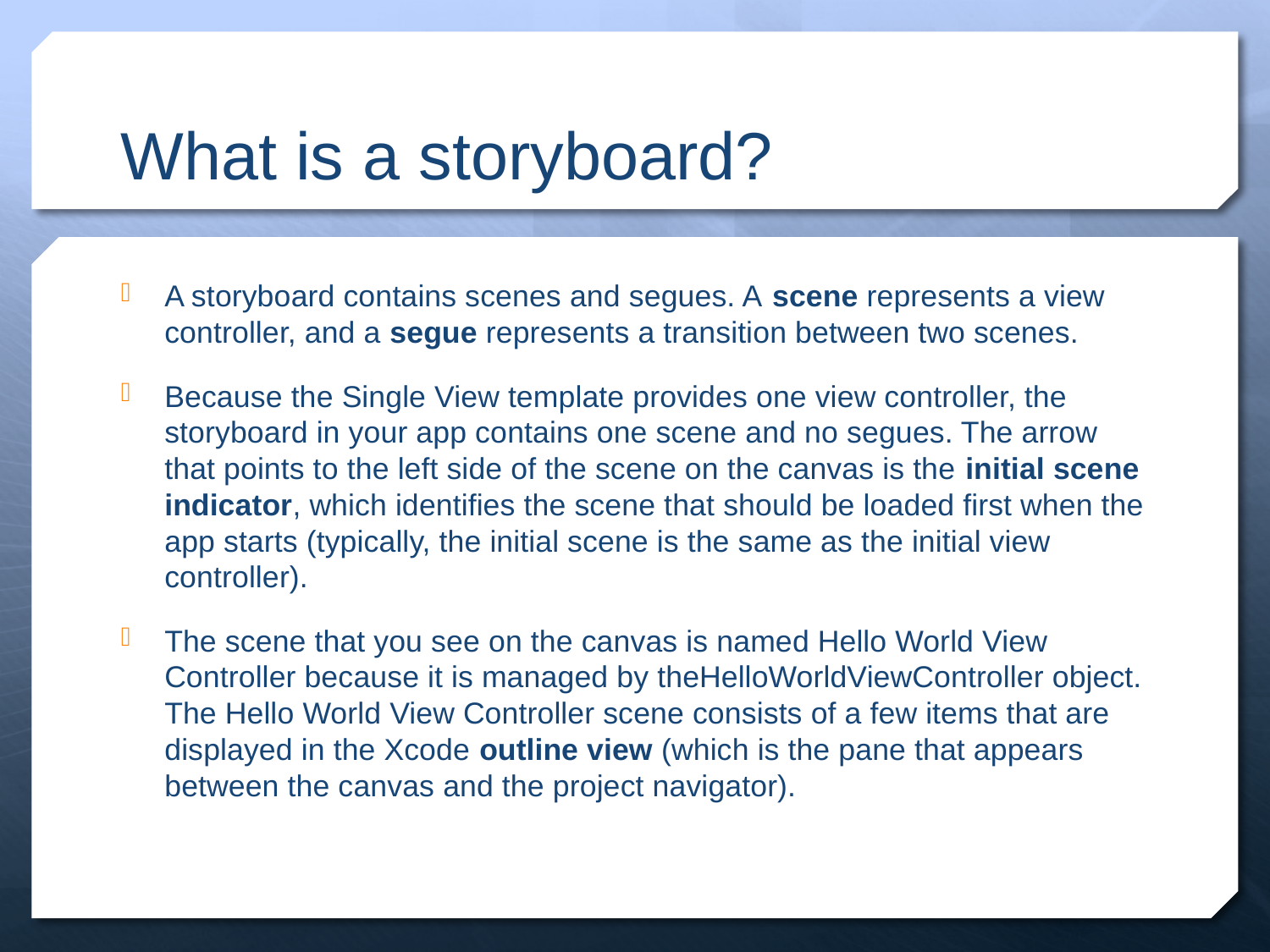

# What is a storyboard?
A storyboard contains scenes and segues. A scene represents a view controller, and a segue represents a transition between two scenes.
Because the Single View template provides one view controller, the storyboard in your app contains one scene and no segues. The arrow that points to the left side of the scene on the canvas is the initial scene indicator, which identifies the scene that should be loaded first when the app starts (typically, the initial scene is the same as the initial view controller).
The scene that you see on the canvas is named Hello World View Controller because it is managed by theHelloWorldViewController object. The Hello World View Controller scene consists of a few items that are displayed in the Xcode outline view (which is the pane that appears between the canvas and the project navigator).